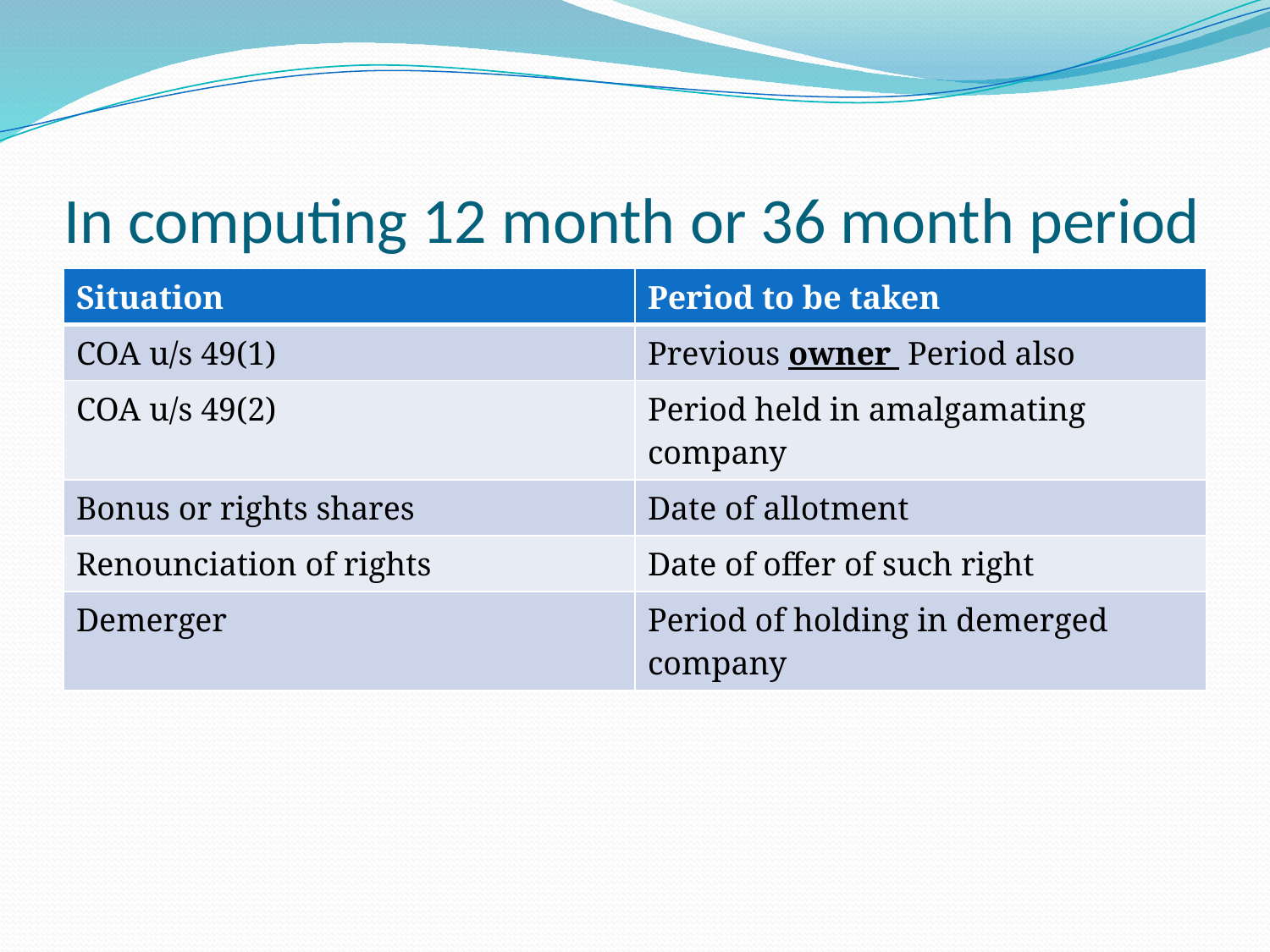

# In computing 12 month or 36 month period
| Situation | Period to be taken |
| --- | --- |
| COA u/s 49(1) | Previous owner Period also |
| COA u/s 49(2) | Period held in amalgamating company |
| Bonus or rights shares | Date of allotment |
| Renounciation of rights | Date of offer of such right |
| Demerger | Period of holding in demerged company |